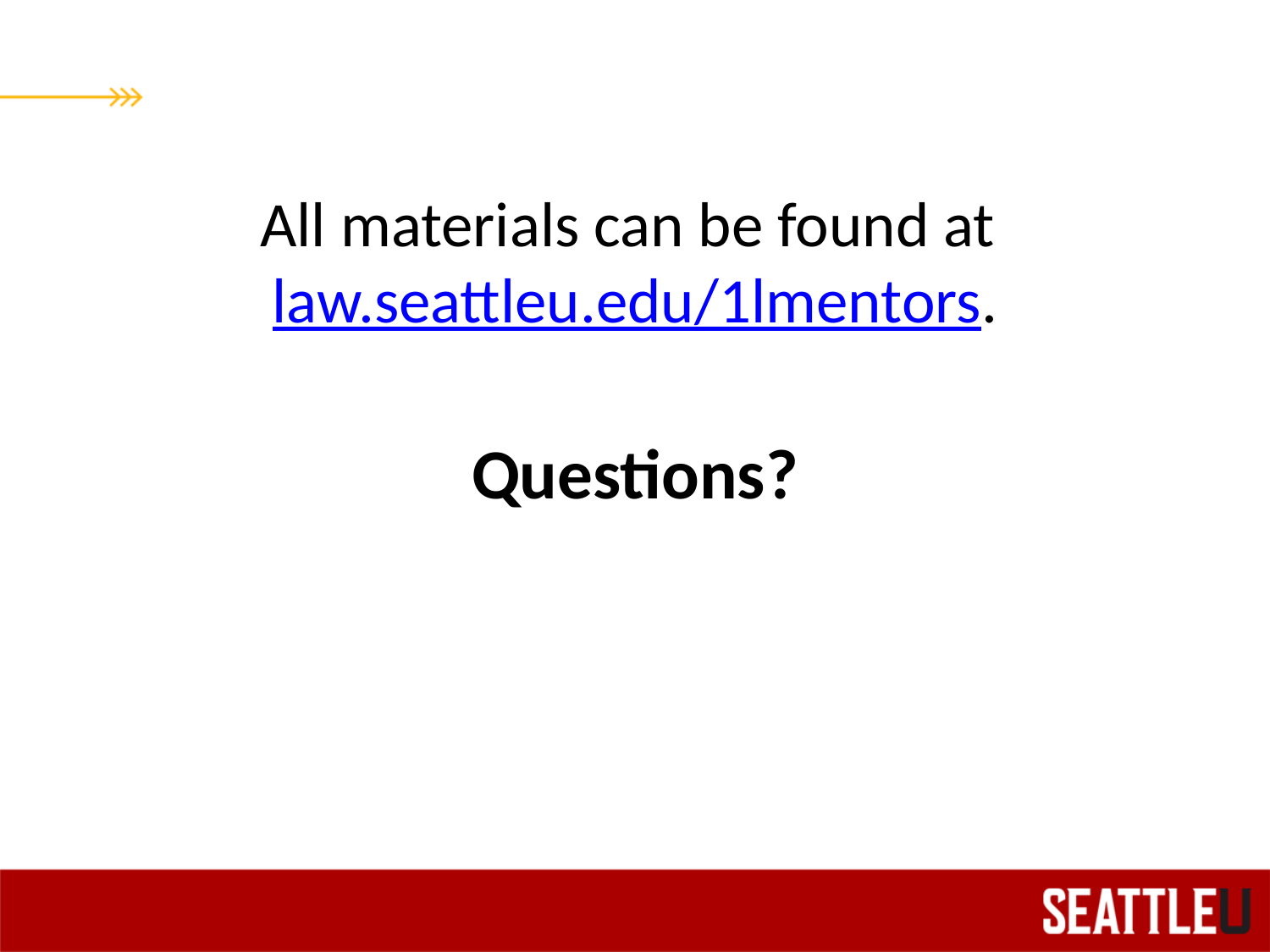

All materials can be found at law.seattleu.edu/1lmentors.

Questions?